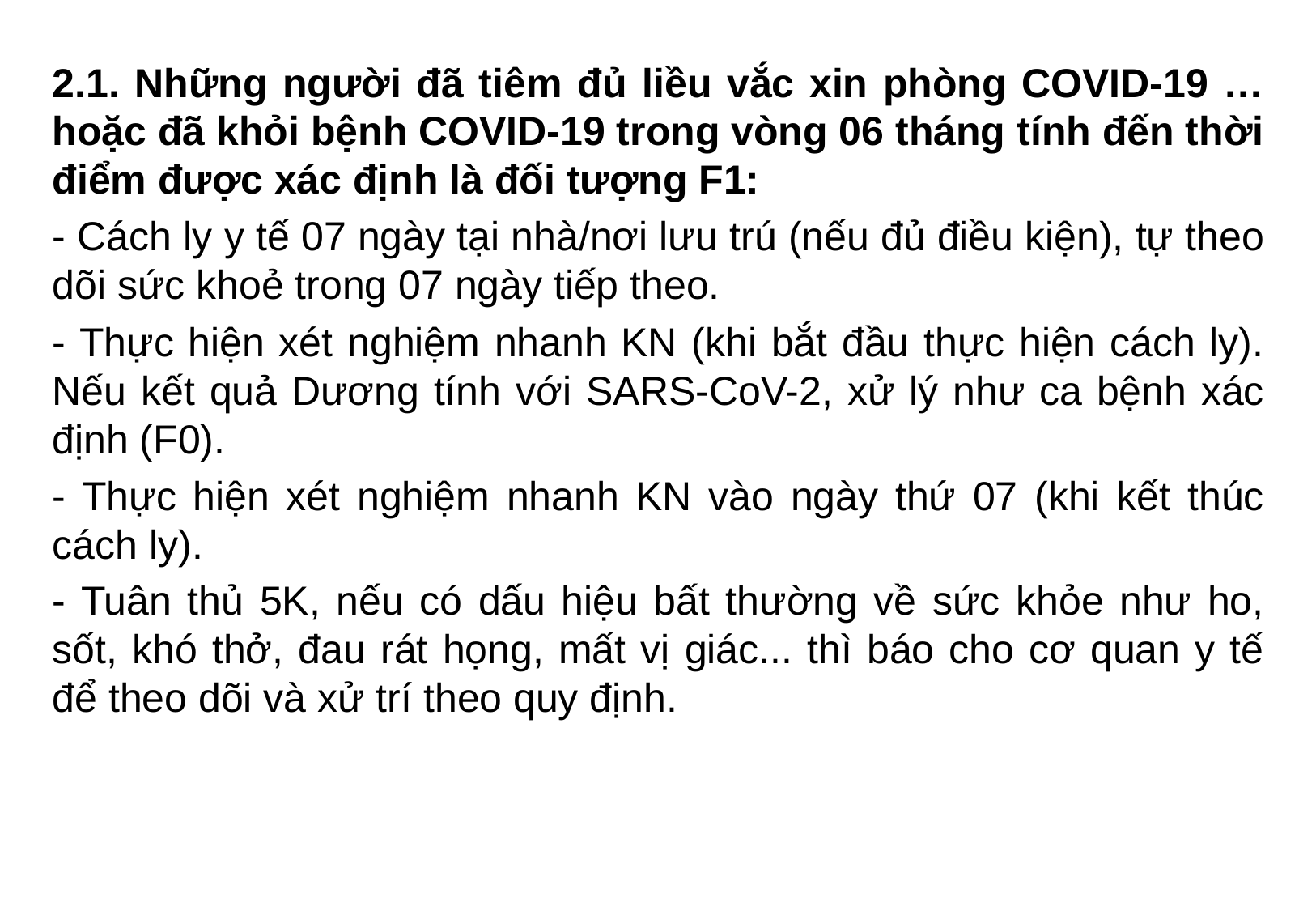

2.1. Những người đã tiêm đủ liều vắc xin phòng COVID-19 … hoặc đã khỏi bệnh COVID-19 trong vòng 06 tháng tính đến thời điểm được xác định là đối tượng F1:
- Cách ly y tế 07 ngày tại nhà/nơi lưu trú (nếu đủ điều kiện), tự theo dõi sức khoẻ trong 07 ngày tiếp theo.
- Thực hiện xét nghiệm nhanh KN (khi bắt đầu thực hiện cách ly). Nếu kết quả Dương tính với SARS-CoV-2, xử lý như ca bệnh xác định (F0).
- Thực hiện xét nghiệm nhanh KN vào ngày thứ 07 (khi kết thúc cách ly).
- Tuân thủ 5K, nếu có dấu hiệu bất thường về sức khỏe như ho, sốt, khó thở, đau rát họng, mất vị giác... thì báo cho cơ quan y tế để theo dõi và xử trí theo quy định.